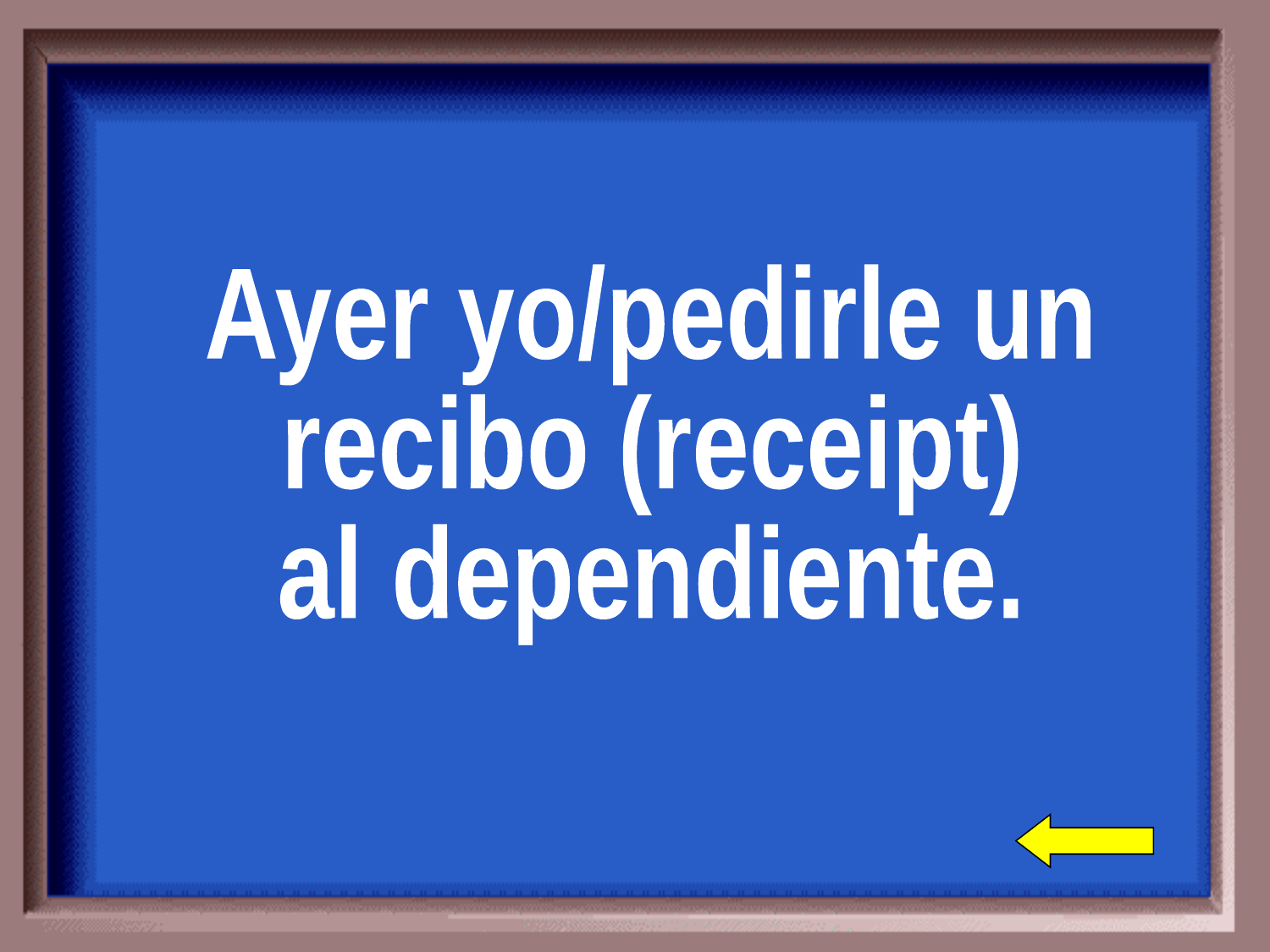

Ayer yo/pedirle un
recibo (receipt)
al dependiente.